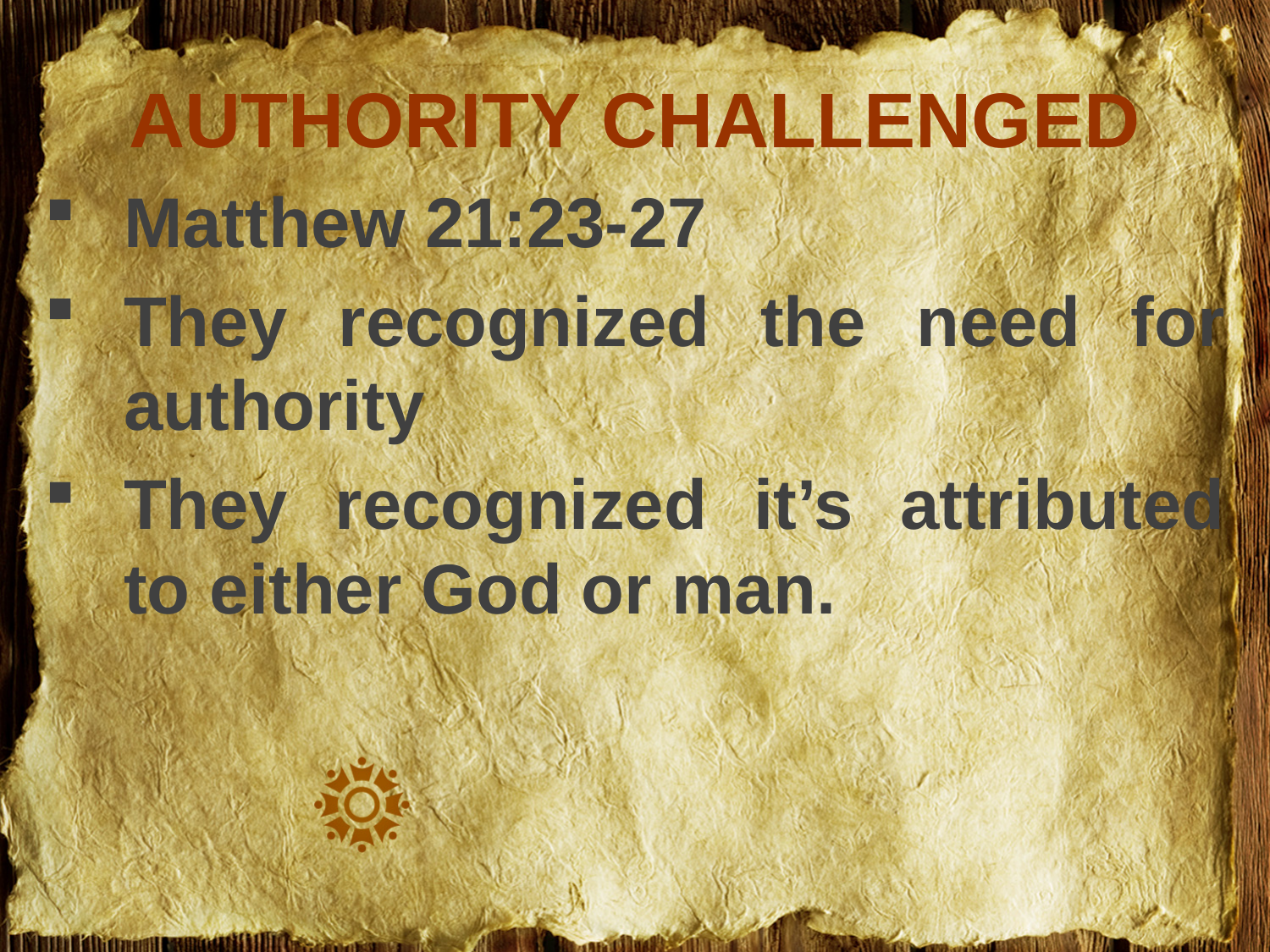

AUTHORITY CHALLENGED
Matthew 21:23-27
They recognized the need for authority
They recognized it’s attributed to either God or man.